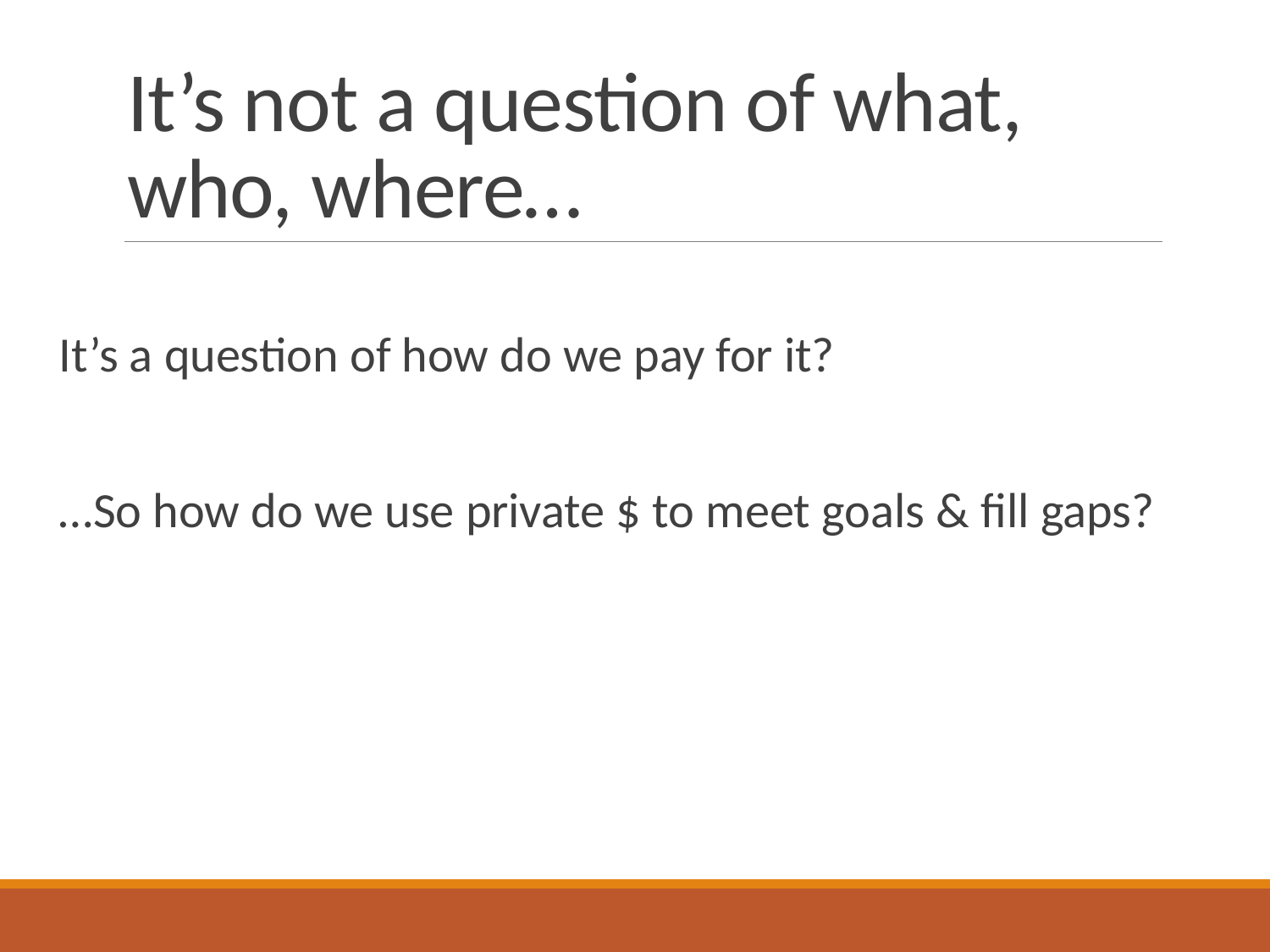

# It’s not a question of what, who, where…

It’s a question of how do we pay for it?

…So how do we use private $ to meet goals & fill gaps?